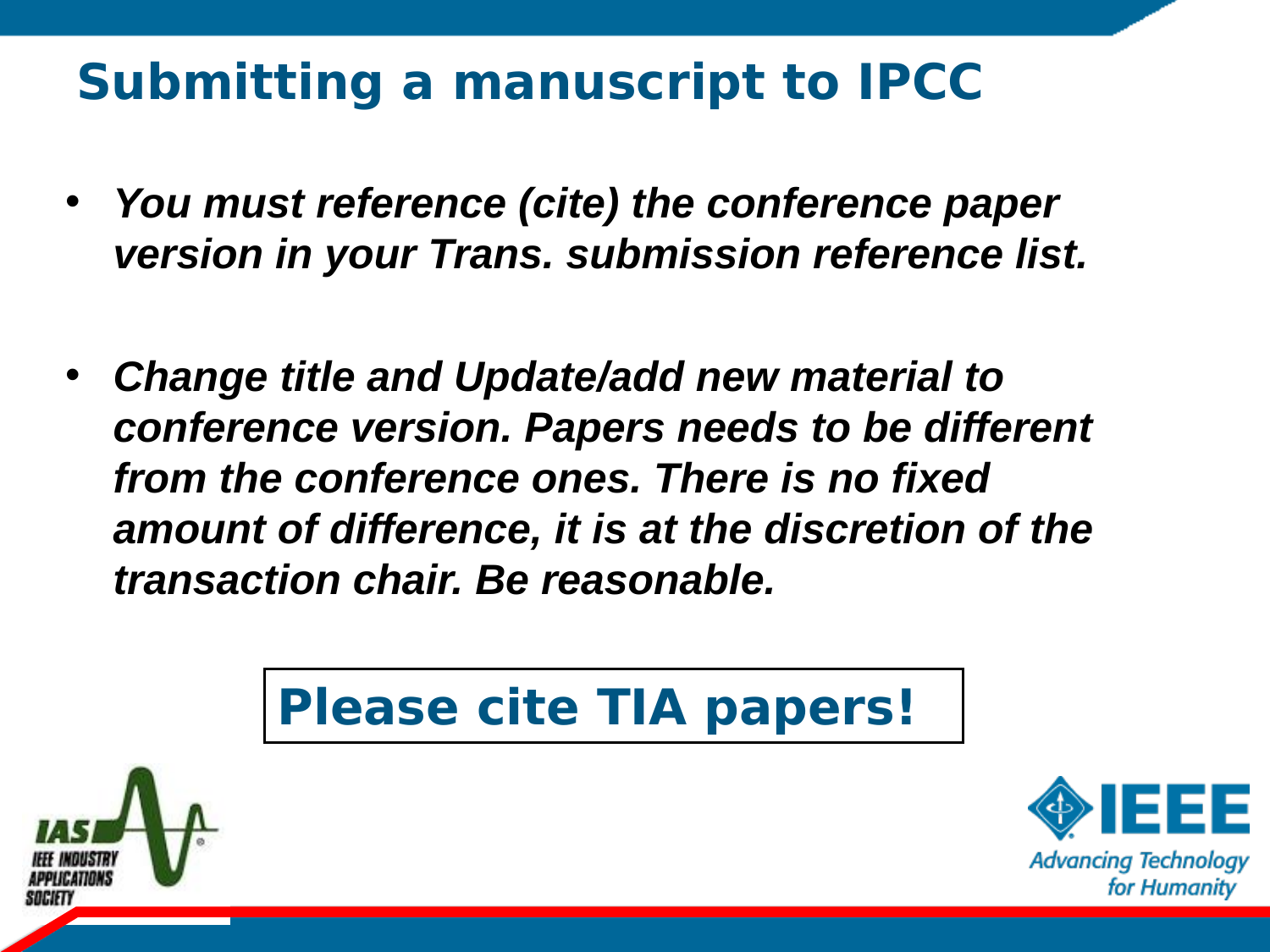

# Submitting a manuscript to IPCC
You must reference (cite) the conference paper version in your Trans. submission reference list.

Change title and Update/add new material to conference version. Papers needs to be different from the conference ones. There is no fixed amount of difference, it is at the discretion of the transaction chair. Be reasonable.
Please cite TIA papers!